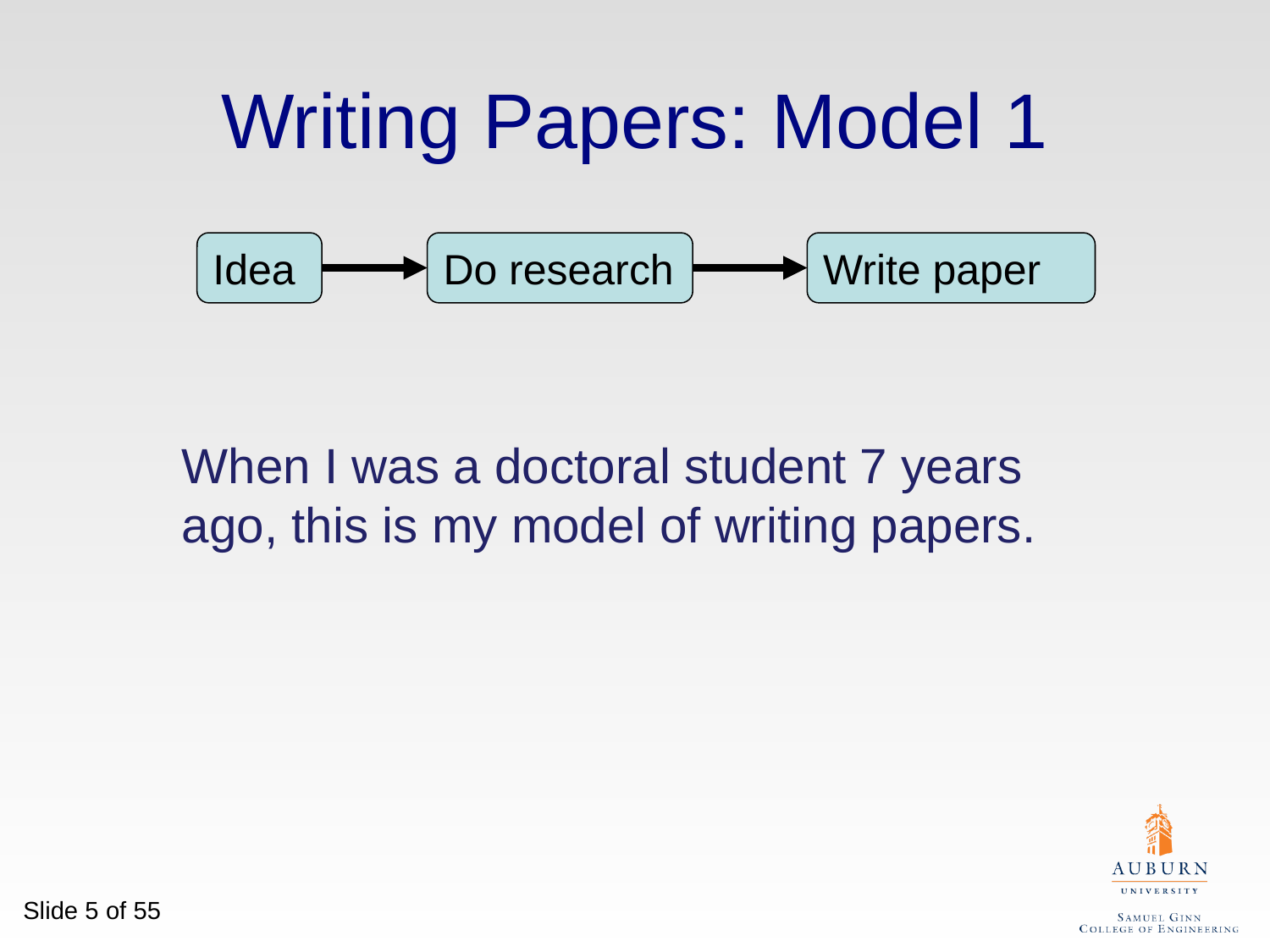

# Writing Papers: Model 1
Idea
Do research
Write paper
When I was a doctoral student 7 years ago, this is my model of writing papers.